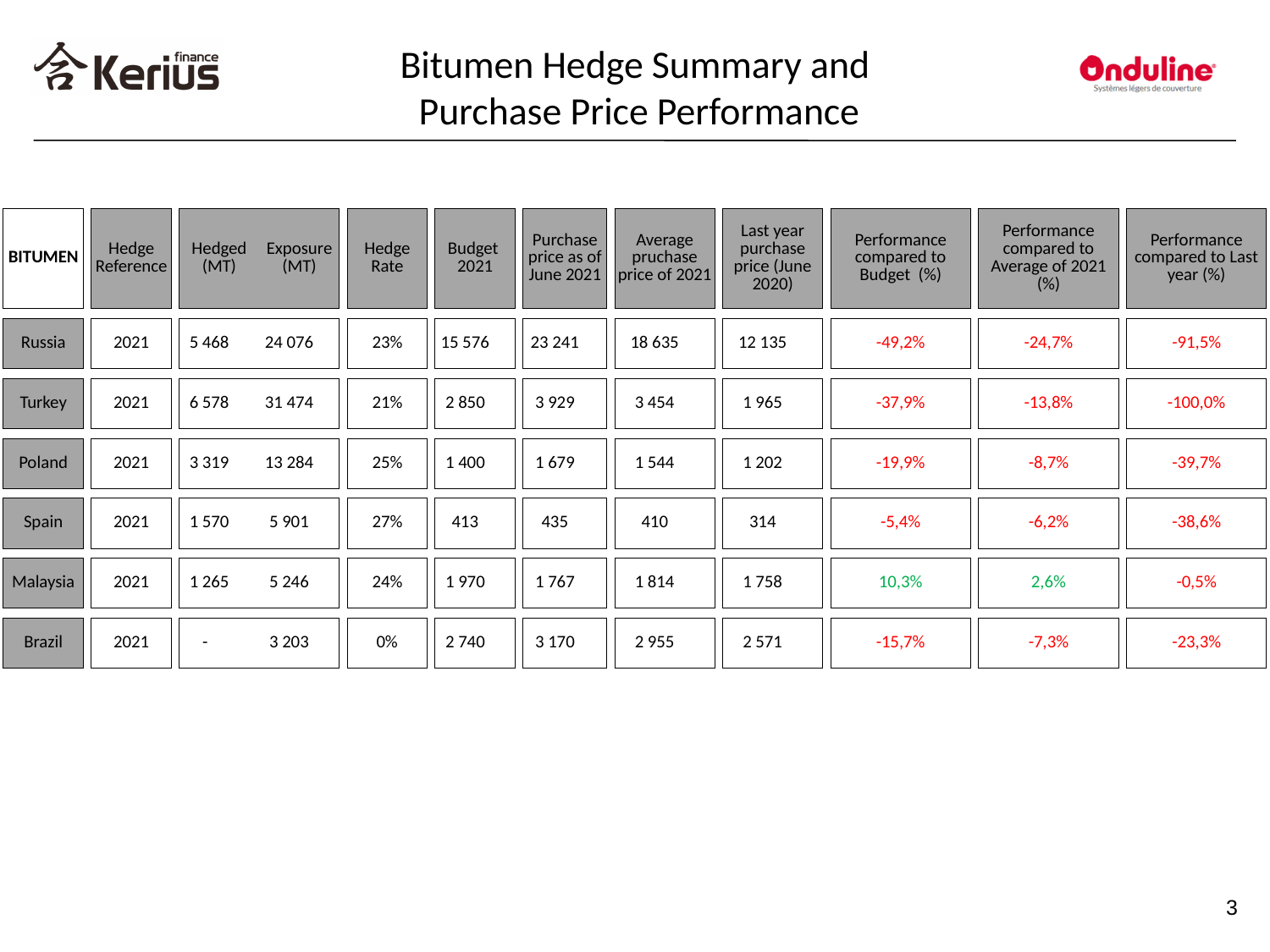

Bitumen Hedge Summary and
 Purchase Price Performance
#
| BITUMEN |  | Hedge Reference |  | Hedged (MT) | Exposure (MT) |  | Hedge Rate |  | Budget 2021 |  | Purchase price as of June 2021 |  | Average pruchase price of 2021 |  | Last year purchase price (June 2020) |  | Performance compared to Budget (%) |  | Performance compared to Average of 2021 (%) |  | Performance compared to Last year (%) |
| --- | --- | --- | --- | --- | --- | --- | --- | --- | --- | --- | --- | --- | --- | --- | --- | --- | --- | --- | --- | --- | --- |
|  |  |  |  |  |  |  |  |  |  |  |  |  |  |  |  |  |  |  |  |  |  |
| Russia |  | 2021 |  | 5 468 | 24 076 |  | 23% |  | 15 576 |  | 23 241 |  | 18 635 |  | 12 135 |  | -49,2% |  | -24,7% |  | -91,5% |
|  |  |  |  |  |  |  |  |  |  |  |  |  |  |  |  |  |  |  |  |  |  |
| Turkey |  | 2021 |  | 6 578 | 31 474 |  | 21% |  | 2 850 |  | 3 929 |  | 3 454 |  | 1 965 |  | -37,9% |  | -13,8% |  | -100,0% |
|  |  |  |  |  |  |  |  |  |  |  |  |  |  |  |  |  |  |  |  |  |  |
| Poland |  | 2021 |  | 3 319 | 13 284 |  | 25% |  | 1 400 |  | 1 679 |  | 1 544 |  | 1 202 |  | -19,9% |  | -8,7% |  | -39,7% |
|  |  |  |  |  |  |  |  |  |  |  |  |  |  |  |  |  |  |  |  |  |  |
| Spain |  | 2021 |  | 1 570 | 5 901 |  | 27% |  | 413 |  | 435 |  | 410 |  | 314 |  | -5,4% |  | -6,2% |  | -38,6% |
|  |  |  |  |  |  |  |  |  |  |  |  |  |  |  |  |  |  |  |  |  |  |
| Malaysia |  | 2021 |  | 1 265 | 5 246 |  | 24% |  | 1 970 |  | 1 767 |  | 1 814 |  | 1 758 |  | 10,3% |  | 2,6% |  | -0,5% |
|  |  |  |  |  |  |  |  |  |  |  |  |  |  |  |  |  |  |  |  |  |  |
| Brazil |  | 2021 |  | - | 3 203 |  | 0% |  | 2 740 |  | 3 170 |  | 2 955 |  | 2 571 |  | -15,7% |  | -7,3% |  | -23,3% |